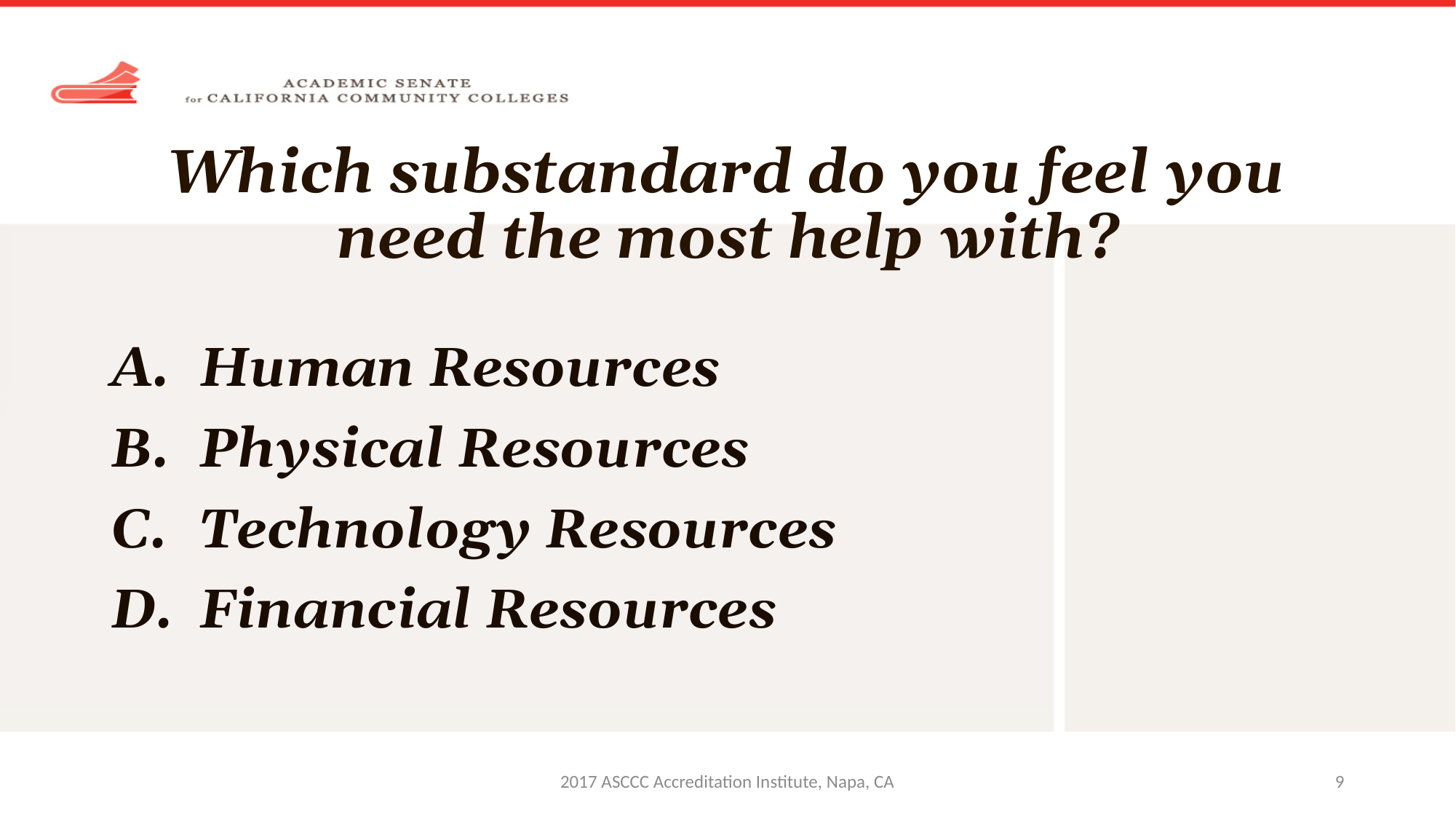

# Which substandard do you feel you need the most help with?
Human Resources
Physical Resources
Technology Resources
Financial Resources

2017 ASCCC Accreditation Institute, Napa, CA
9